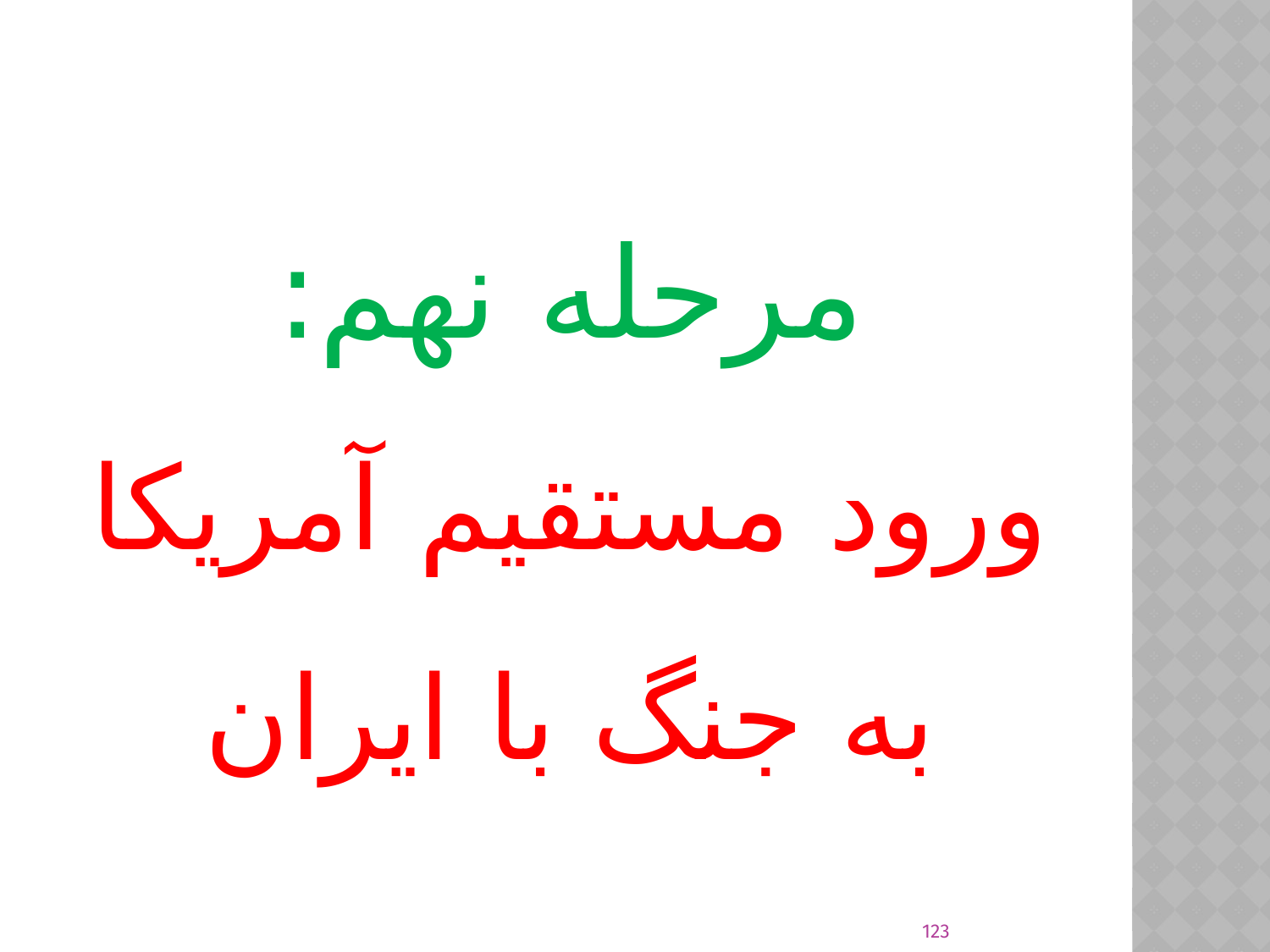

مرحله نهم:
ورود مستقیم آمریکا به جنگ با ایران
123